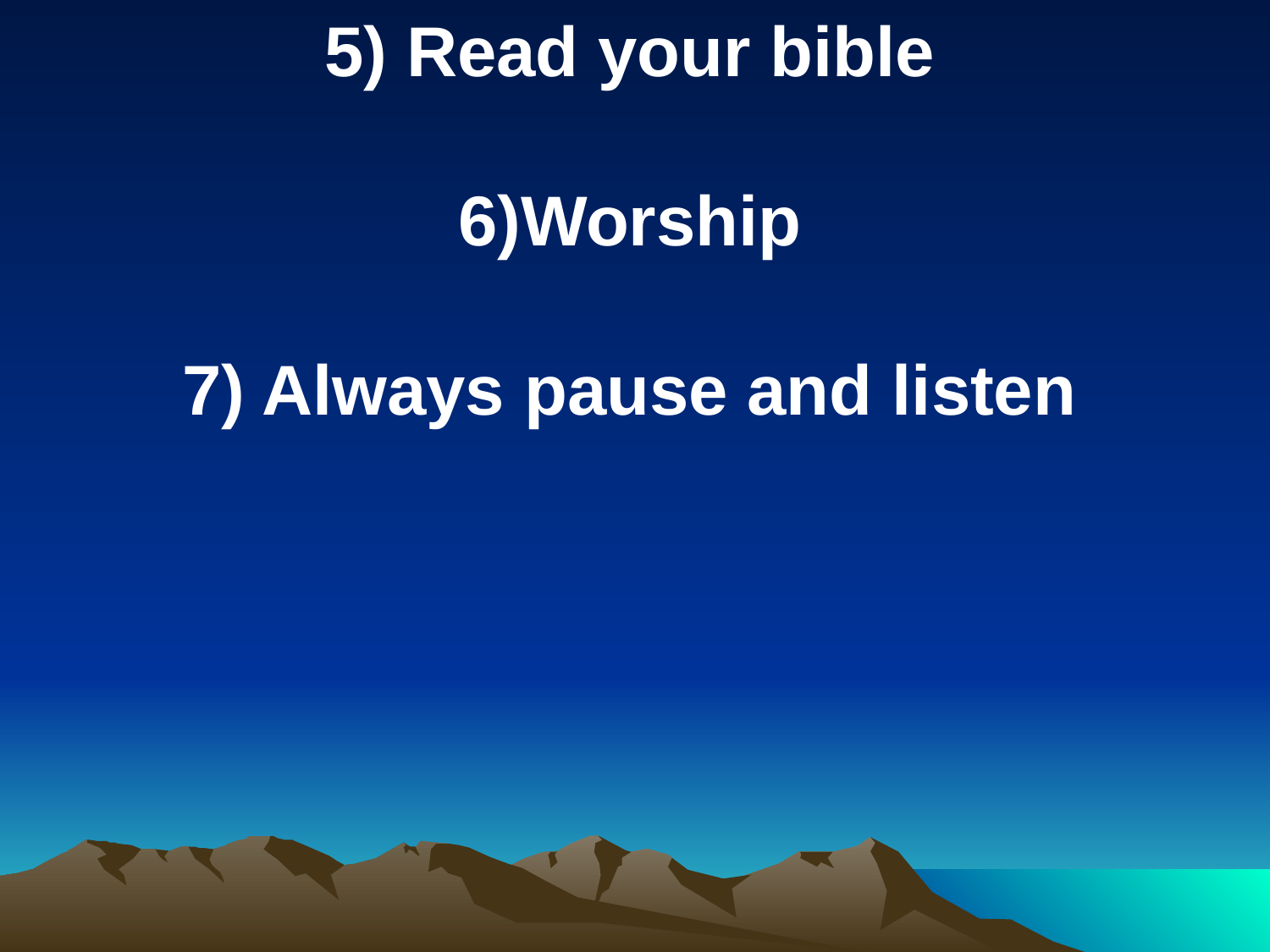

5) Read your bible

6)Worship
7) Always pause and listen